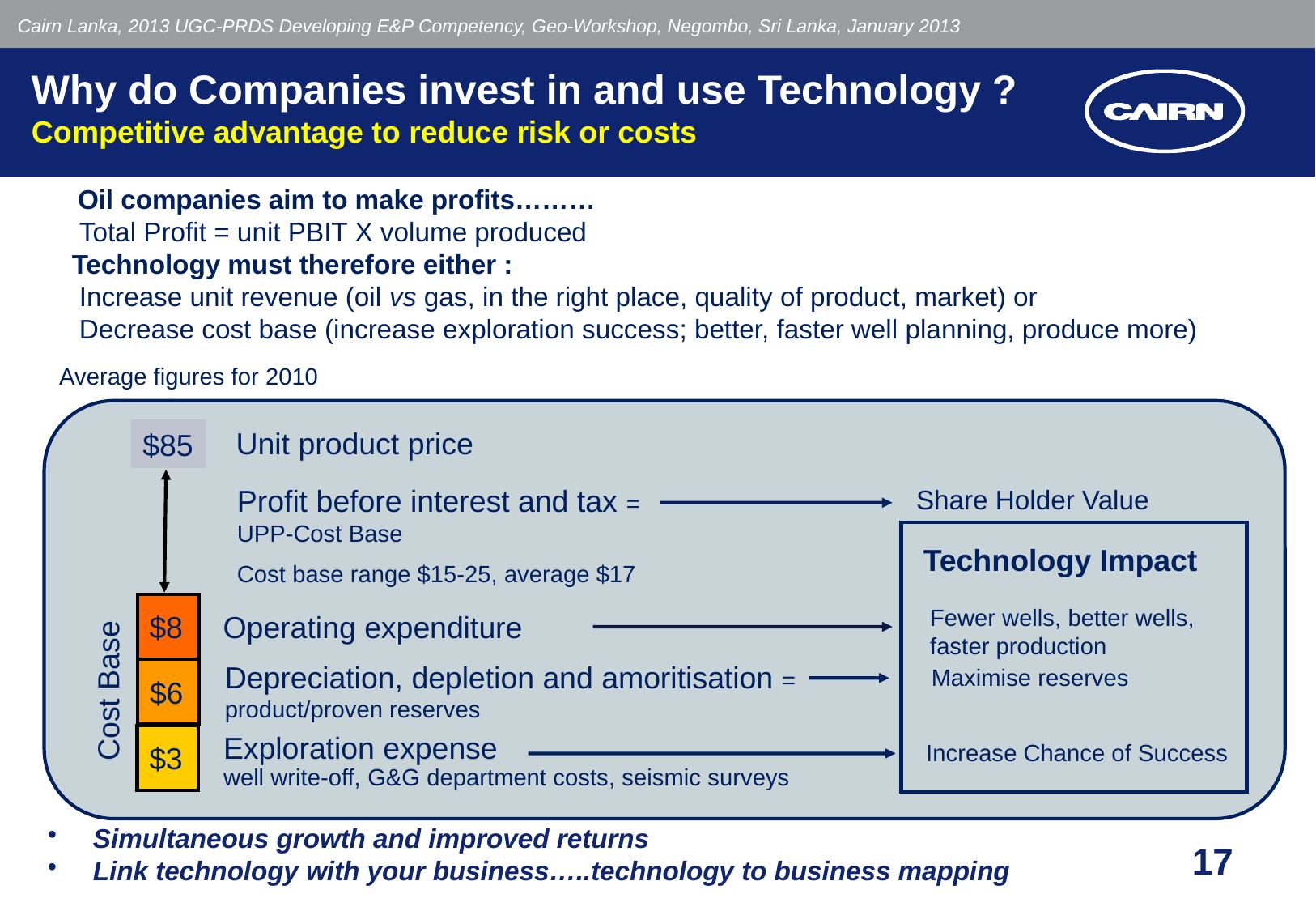

Cairn Lanka, 2013 UGC-PRDS Developing E&P Competency, Geo-Workshop, Negombo, Sri Lanka, January 2013
# Why do Companies invest in and use Technology ? Competitive advantage to reduce risk or costs
  Oil companies aim to make profits………
  Total Profit = unit PBIT X volume produced
 Technology must therefore either :
  Increase unit revenue (oil vs gas, in the right place, quality of product, market) or
  Decrease cost base (increase exploration success; better, faster well planning, produce more)
Average figures for 2010
 Unit product price
Profit before interest and tax = UPP-Cost Base
Cost base range $15-25, average $17

Operating expenditure

Depreciation, depletion and amoritisation = product/proven reserves

Exploration expense
well write-off, G&G department costs, seismic surveys

$85

Share Holder Value

Technology Impact
Fewer wells, better wells, faster production
Maximise reserves
Increase Chance of Success
$8
$6
$3
Cost Base

Simultaneous growth and improved returns
Link technology with your business…..technology to business mapping